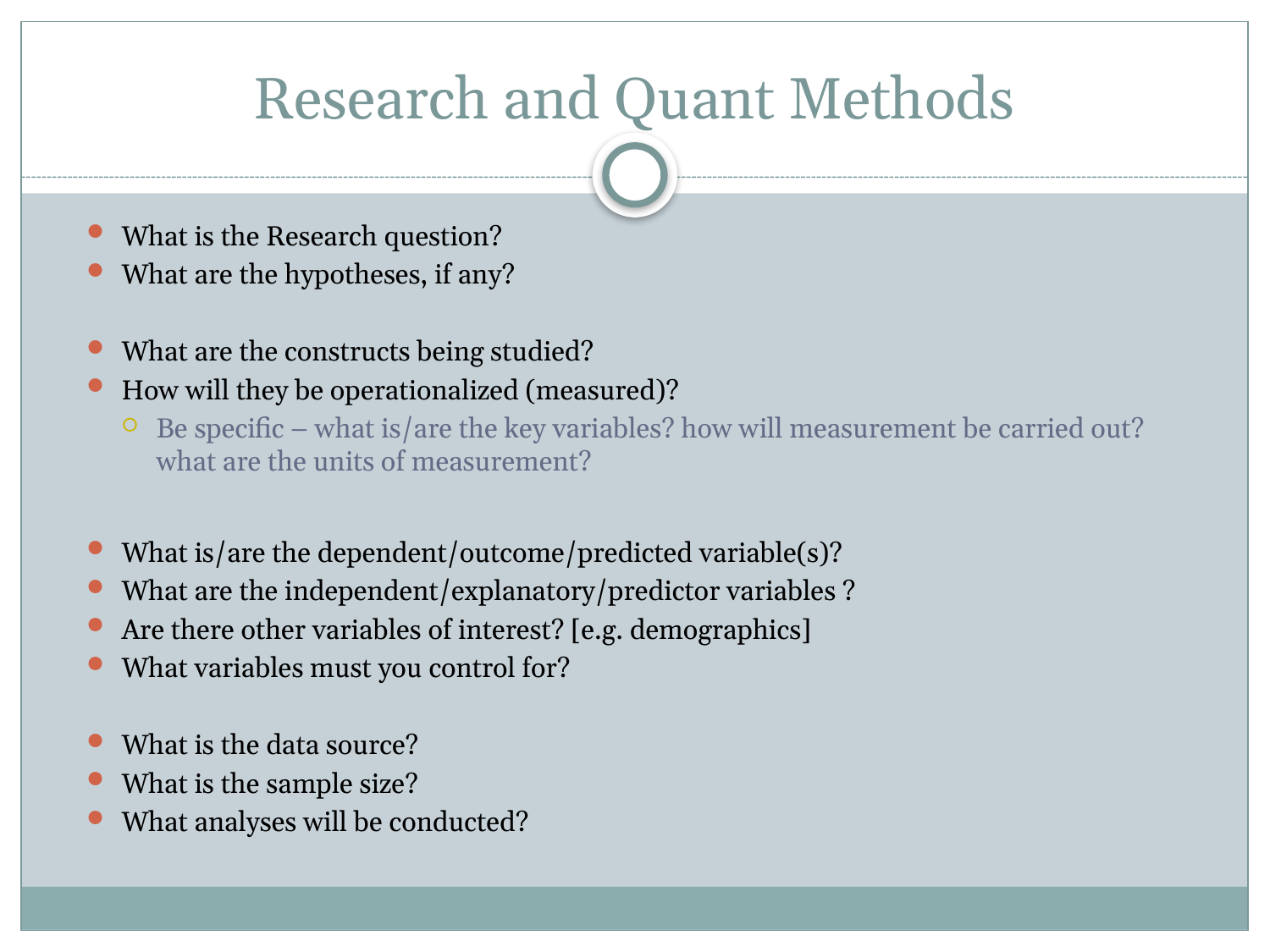

# Research and Quant Methods
What is the Research question?
What are the hypotheses, if any?

What are the constructs being studied?
How will they be operationalized (measured)?
Be specific – what is/are the key variables? how will measurement be carried out? what are the units of measurement?

What is/are the dependent/outcome/predicted variable(s)?
What are the independent/explanatory/predictor variables ?
Are there other variables of interest? [e.g. demographics]
What variables must you control for?

What is the data source?
What is the sample size?
What analyses will be conducted?